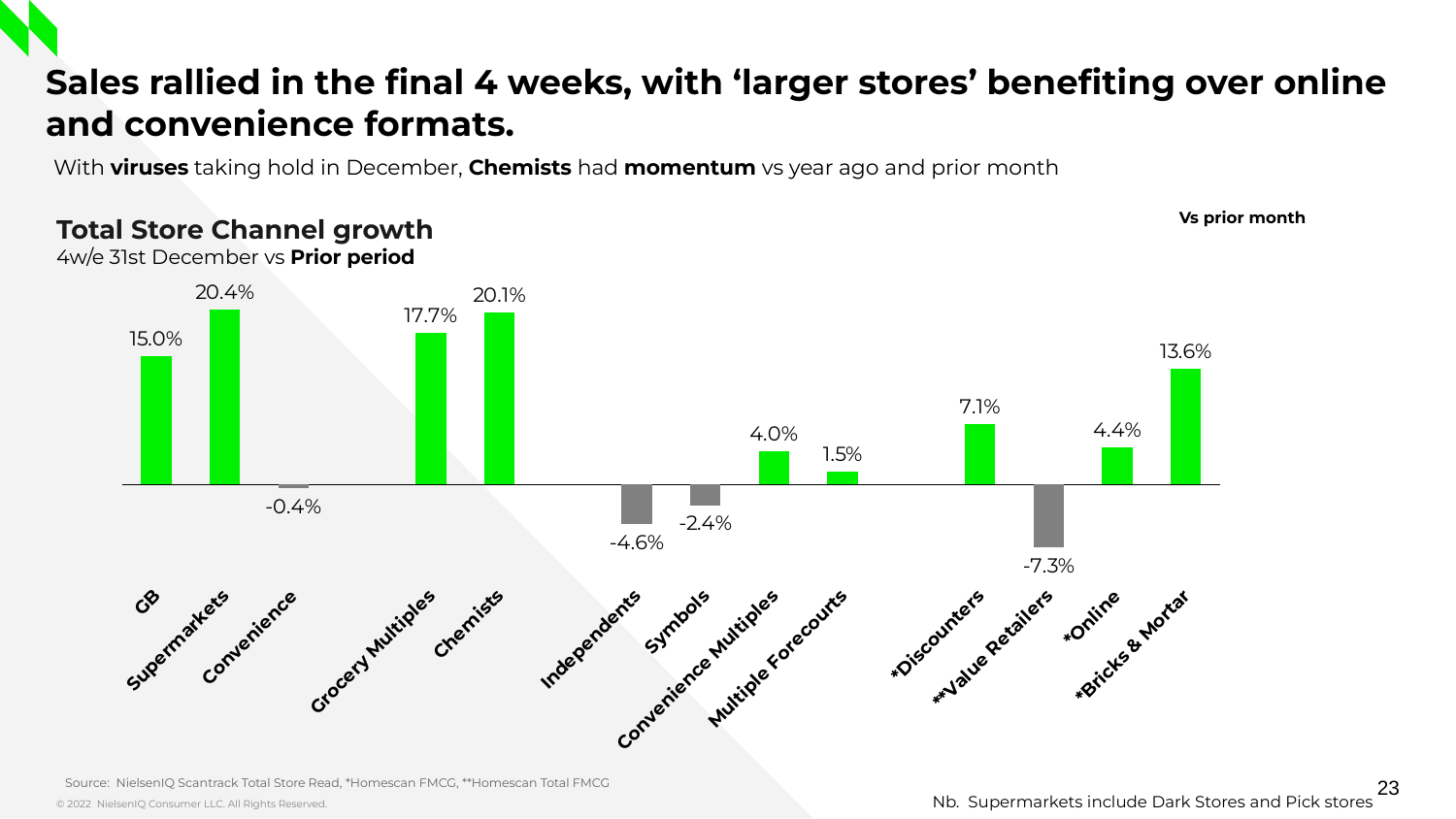

# Sales rallied in the final 4 weeks, with ‘larger stores’ benefiting over online and convenience formats.
With viruses taking hold in December, Chemists had momentum vs year ago and prior month
Vs prior month
Total Store Channel growth
4w/e 31st December vs Prior period

### Chart

| Category | UK |
|---|---|
| GB | 0.14964854703129182 |
| Supermarkets | 0.20423017679507094 |
| Convenience | -0.004052939870968109 |
|   | None |
| Grocery Multiples | 0.17731737910865486 |
| Chemists | 0.20093739082043172 |
|  | None |
| Independents | -0.04610741732905377 |
| Symbols | -0.02400396300536145 |
| Convenience Multiples | 0.03951914944244628 |
| Multiple Forecourts | 0.015060081964329619 |
|  | None |
| *Discounters | 0.07129384292298768 |
| **Value Retailers | -0.07346488624129499 |
| *Online | 0.04403024946962919 |
| *Bricks & Mortar | 0.13566303217716902 |
Source:  NielsenIQ Scantrack Total Store Read, *Homescan FMCG, **Homescan Total FMCG
Nb.  Supermarkets include Dark Stores and Pick stores